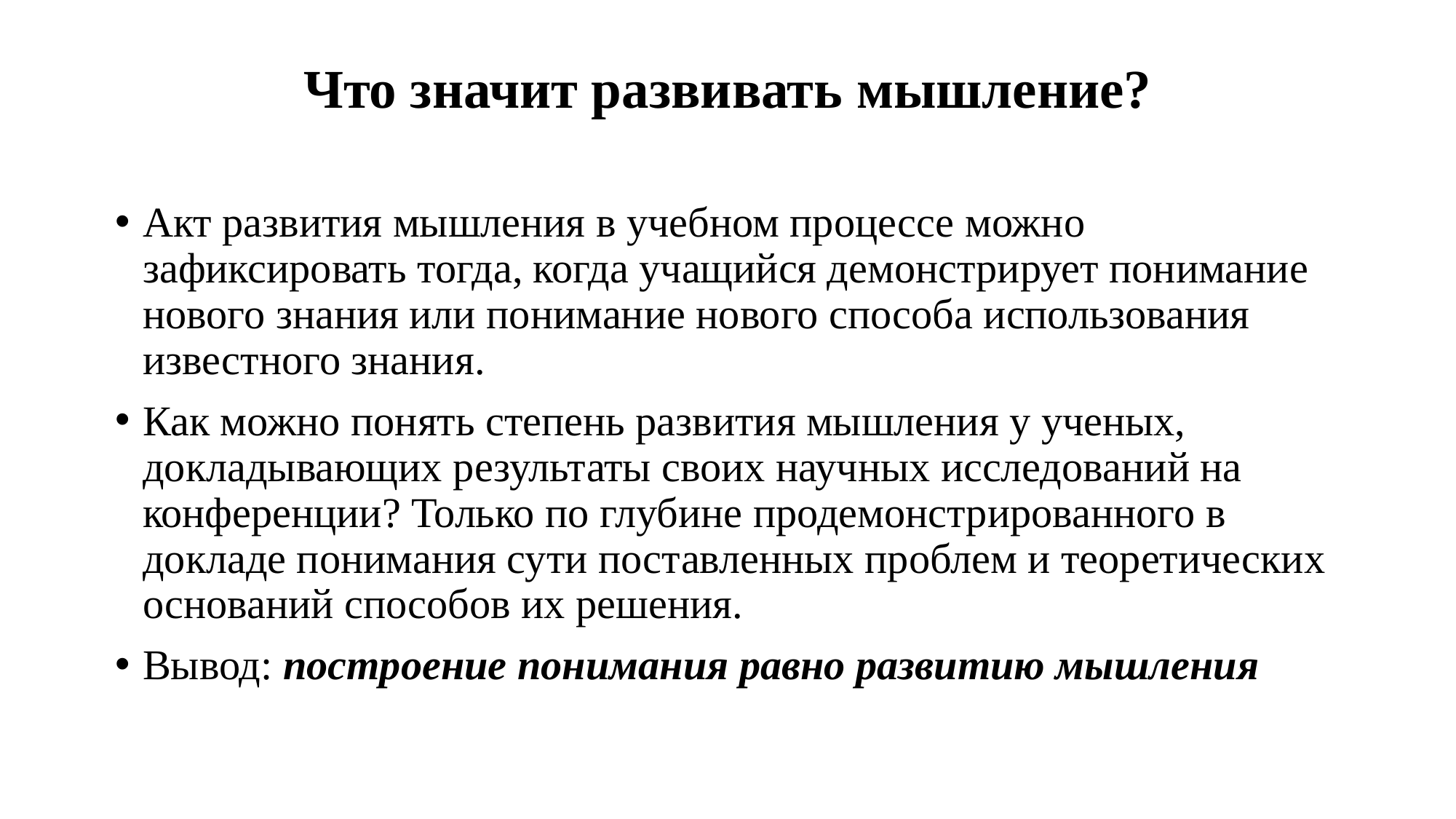

# Что значит развивать мышление?
Акт развития мышления в учебном процессе можно зафиксировать тогда, когда учащийся демонстрирует понимание нового знания или понимание нового способа использования известного знания.
Как можно понять степень развития мышления у ученых, докладывающих результаты своих научных исследований на конференции? Только по глубине продемонстрированного в докладе понимания сути поставленных проблем и теоретических оснований способов их решения.
Вывод: построение понимания равно развитию мышления